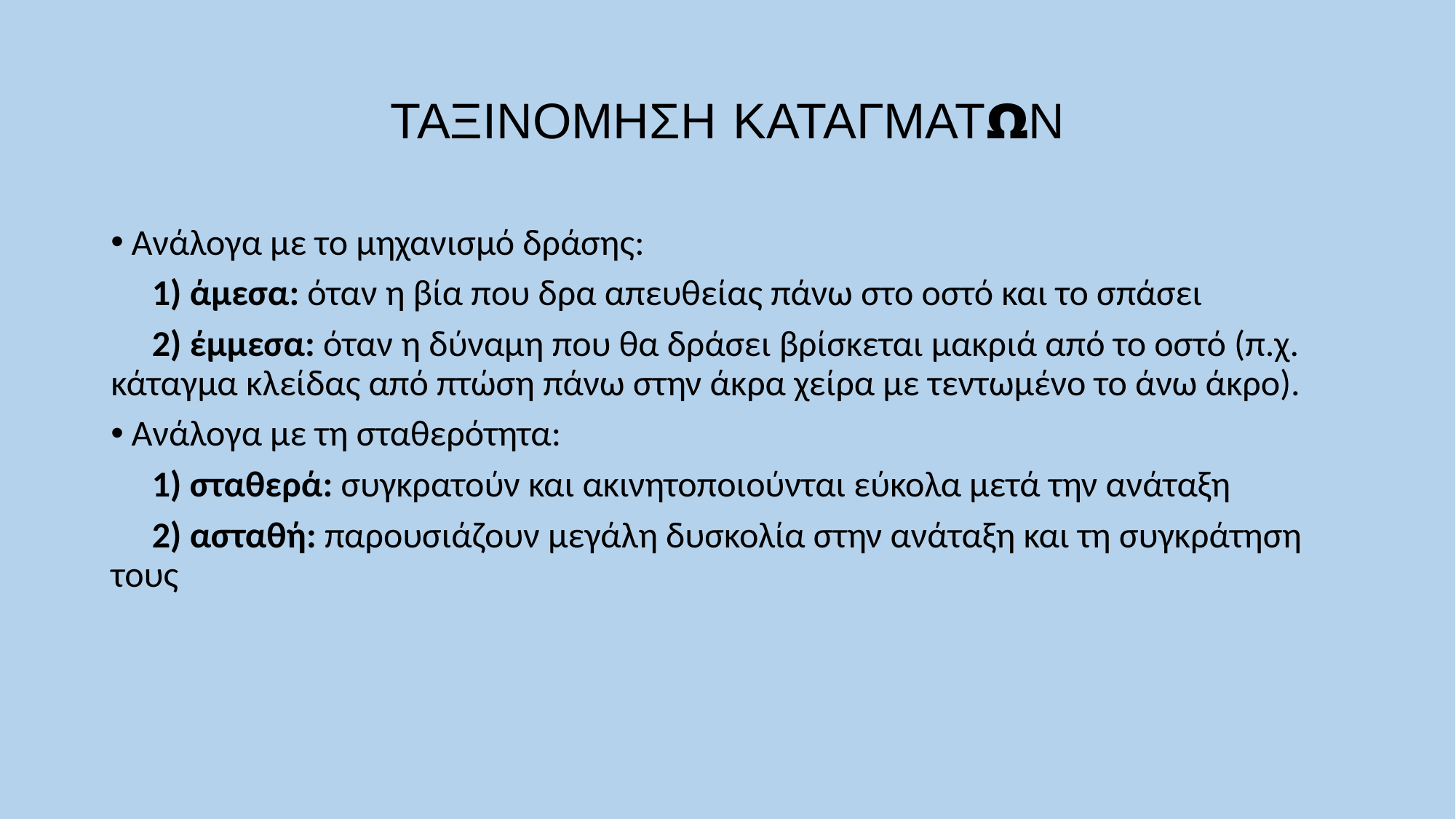

# ΤΑΞΙΝΟΜΗΣΗ ΚΑΤΑΓΜΑΤΩΝ
Ανάλογα με το μηχανισμό δράσης:
     1) άμεσα: όταν η βία που δρα απευθείας πάνω στο οστό και το σπάσει
     2) έμμεσα: όταν η δύναμη που θα δράσει βρίσκεται μακριά από το οστό (π.χ. κάταγμα κλείδας από πτώση πάνω στην άκρα χείρα με τεντωμένο το άνω άκρο).
Ανάλογα με τη σταθερότητα:
     1) σταθερά: συγκρατούν και ακινητοποιούνται εύκολα μετά την ανάταξη
     2) ασταθή: παρουσιάζουν μεγάλη δυσκολία στην ανάταξη και τη συγκράτηση τους